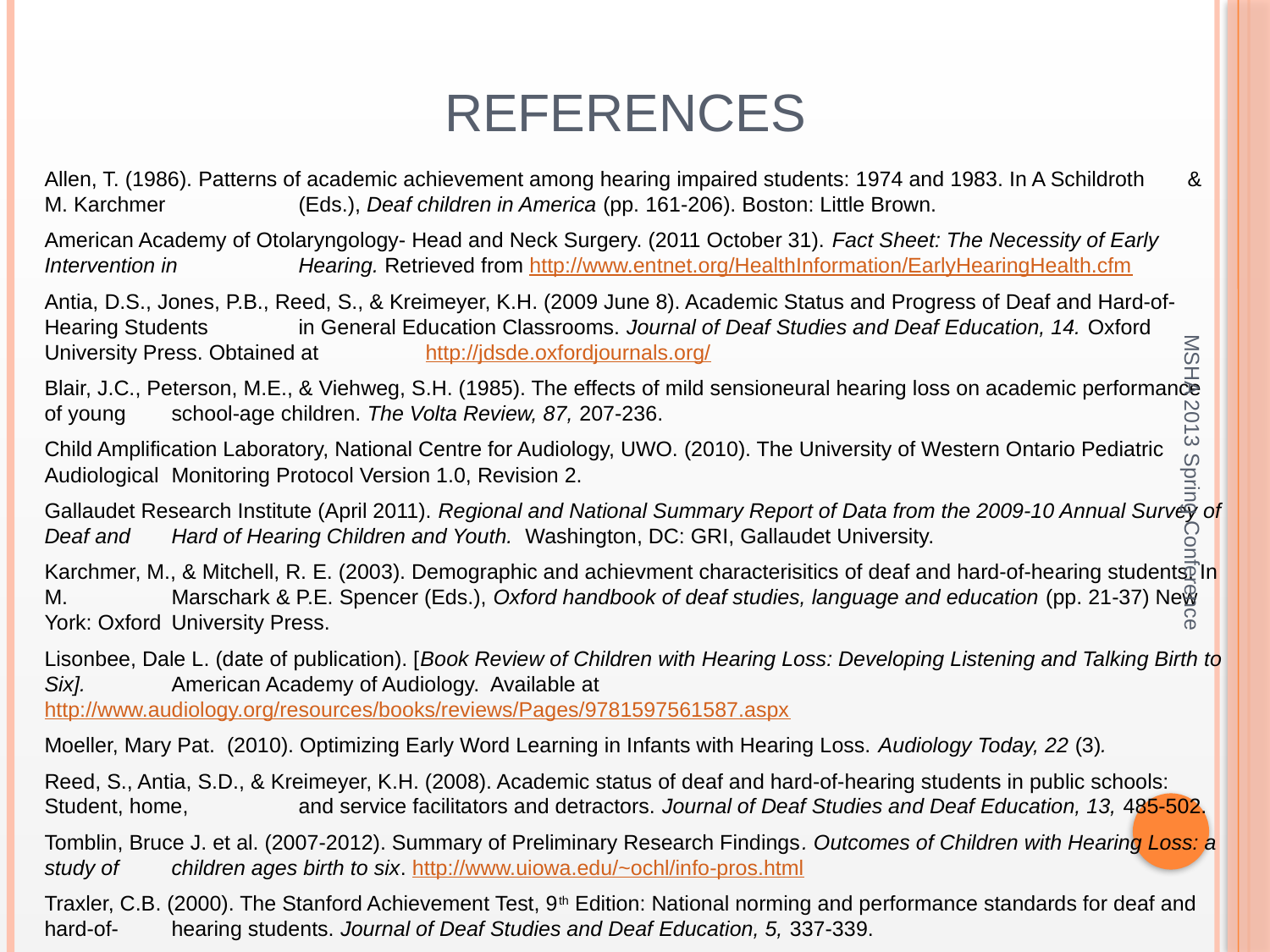

# References
Allen, T. (1986). Patterns of academic achievement among hearing impaired students: 1974 and 1983. In A Schildroth 	& M. Karchmer 	(Eds.), Deaf children in America (pp. 161-206). Boston: Little Brown.
American Academy of Otolaryngology- Head and Neck Surgery. (2011 October 31). Fact Sheet: The Necessity of Early 	Intervention in 	Hearing. Retrieved from http://www.entnet.org/HealthInformation/EarlyHearingHealth.cfm
Antia, D.S., Jones, P.B., Reed, S., & Kreimeyer, K.H. (2009 June 8). Academic Status and Progress of Deaf and Hard-of-Hearing Students 	in General Education Classrooms. Journal of Deaf Studies and Deaf Education, 14. Oxford University Press. Obtained at 	http://jdsde.oxfordjournals.org/
Blair, J.C., Peterson, M.E., & Viehweg, S.H. (1985). The effects of mild sensioneural hearing loss on academic performance of young 	school-age children. The Volta Review, 87, 207-236.
Child Amplification Laboratory, National Centre for Audiology, UWO. (2010). The University of Western Ontario Pediatric Audiological 	Monitoring Protocol Version 1.0, Revision 2.
Gallaudet Research Institute (April 2011). Regional and National Summary Report of Data from the 2009-10 Annual Survey of Deaf and 	Hard of Hearing Children and Youth.  Washington, DC: GRI, Gallaudet University.
Karchmer, M., & Mitchell, R. E. (2003). Demographic and achievment characterisitics of deaf and hard-of-hearing students. In M. 	Marschark & P.E. Spencer (Eds.), Oxford handbook of deaf studies, language and education (pp. 21-37) New York: Oxford 	University Press.
Lisonbee, Dale L. (date of publication). [Book Review of Children with Hearing Loss: Developing Listening and Talking Birth to Six]. 	American Academy of Audiology.  Available at 	http://www.audiology.org/resources/books/reviews/Pages/9781597561587.aspx
Moeller, Mary Pat.  (2010). Optimizing Early Word Learning in Infants with Hearing Loss. Audiology Today, 22 (3).
Reed, S., Antia, S.D., & Kreimeyer, K.H. (2008). Academic status of deaf and hard-of-hearing students in public schools: Student, home, 	and service facilitators and detractors. Journal of Deaf Studies and Deaf Education, 13, 485-502.
Tomblin, Bruce J. et al. (2007-2012). Summary of Preliminary Research Findings. Outcomes of Children with Hearing Loss: a study of 	children ages birth to six. http://www.uiowa.edu/~ochl/info-pros.html
Traxler, C.B. (2000). The Stanford Achievement Test, 9th Edition: National norming and performance standards for deaf and hard-of-	hearing students. Journal of Deaf Studies and Deaf Education, 5, 337-339.

MSHA 2013 Spring Conference